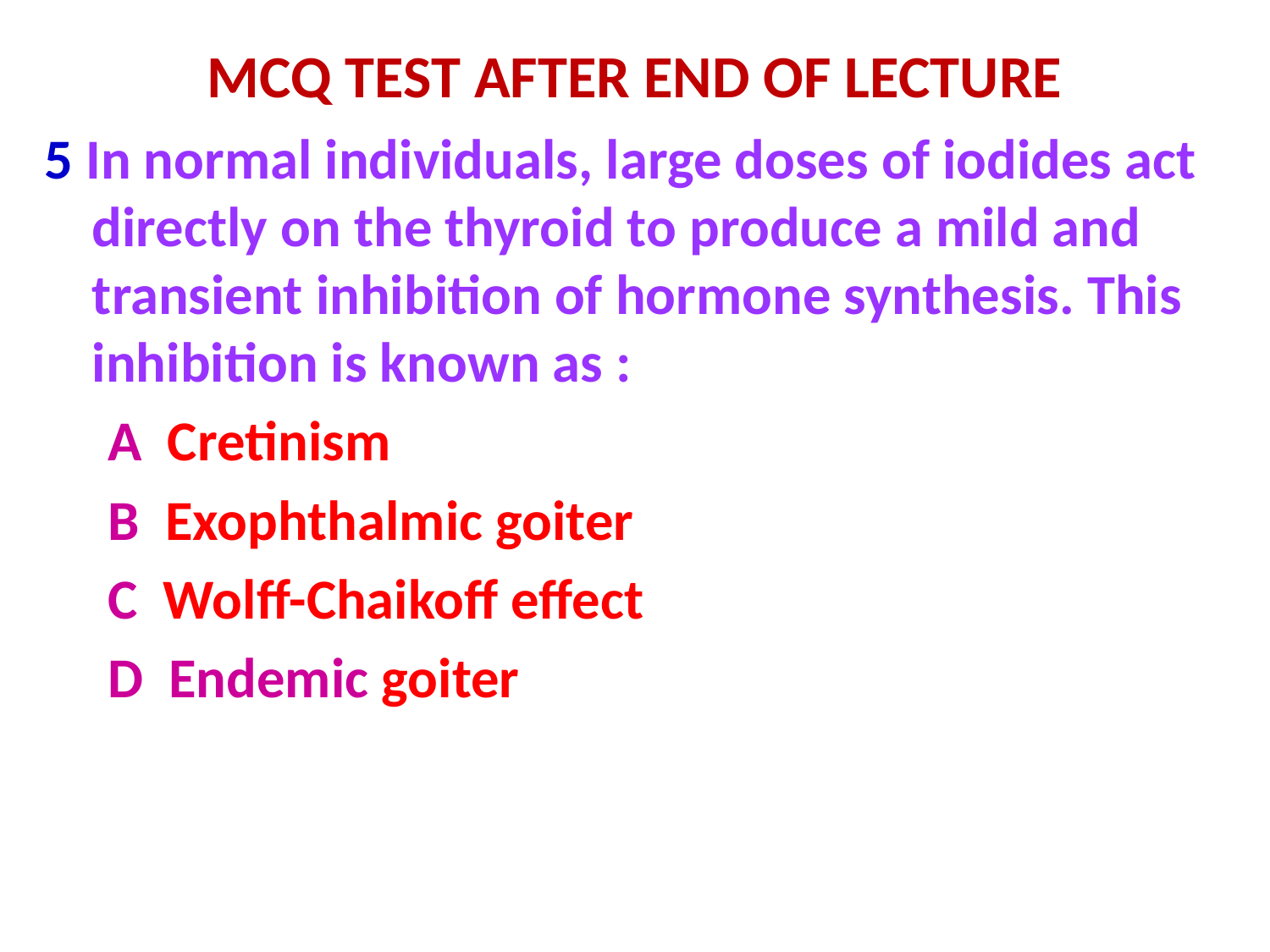

# MCQ TEST AFTER END OF LECTURE
5 In normal individuals, large doses of iodides act directly on the thyroid to produce a mild and transient inhibition of hormone synthesis. This inhibition is known as :
     A  Cretinism
     B  Exophthalmic goiter
     C  Wolff-Chaikoff effect
     D  Endemic goiter